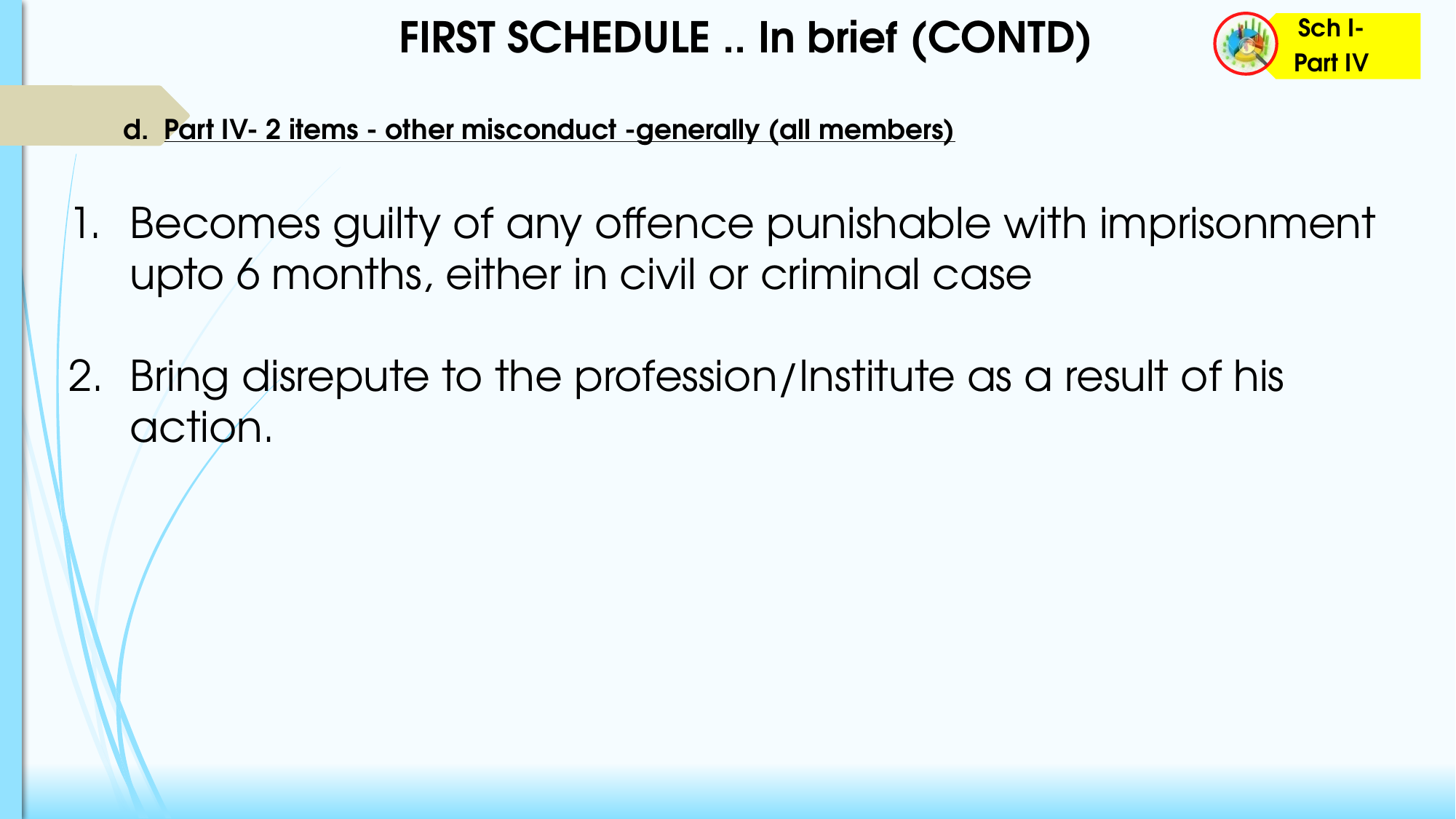

Sch I-
Part IV
FIRST SCHEDULE .. In brief (CONTD)

Part IV- 2 items - other misconduct -generally (all members)

Becomes guilty of any offence punishable with imprisonment upto 6 months, either in civil or criminal case

Bring disrepute to the profession/Institute as a result of his action.